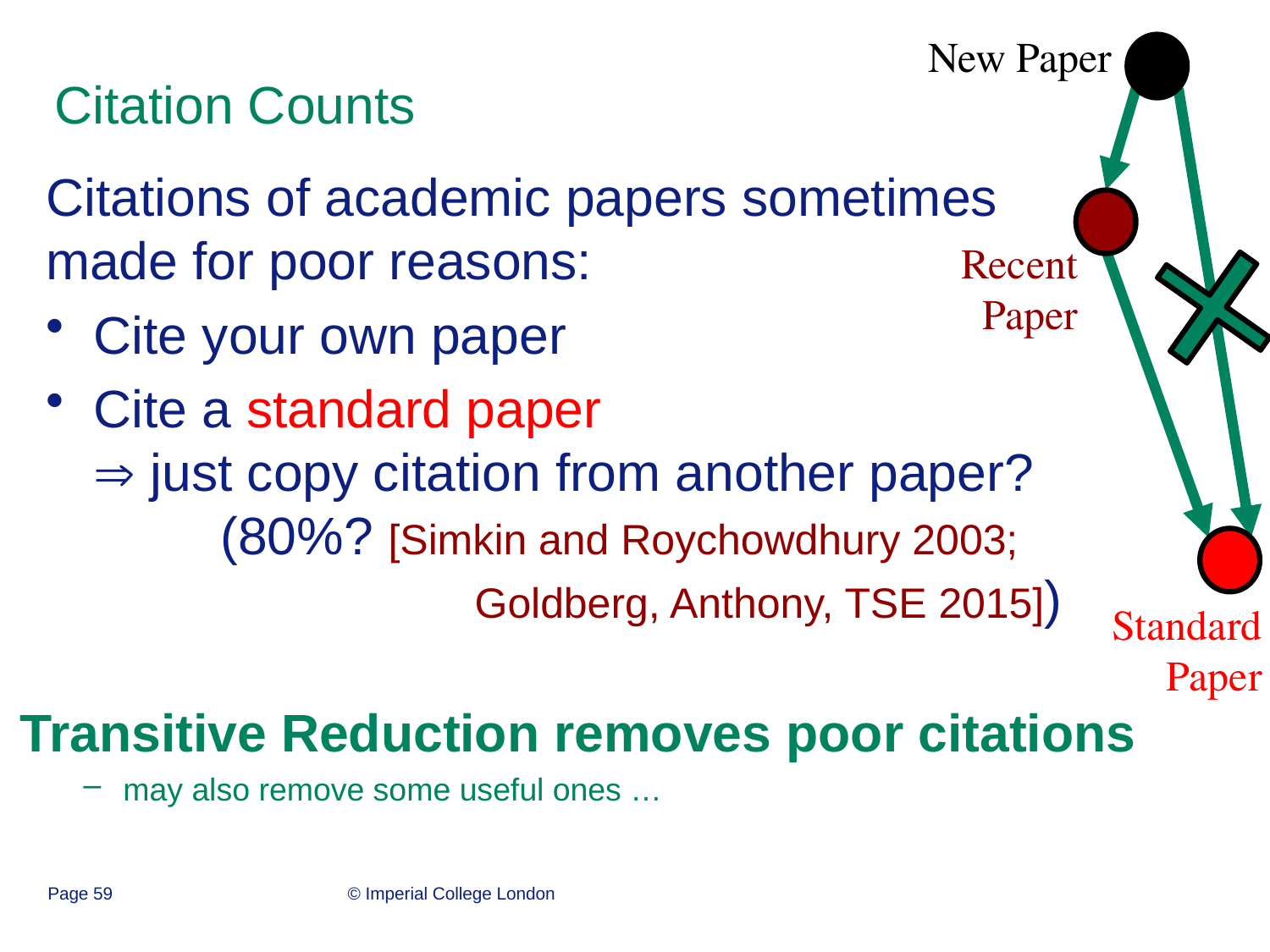

# Citation Counts
New Paper

Citations of academic papers sometimes
made for poor reasons:
Cite your own paper
Cite a standard paper
⇒ just copy citation from another paper?
	(80%? [Simkin and Roychowdhury 2003;
			Goldberg, Anthony, TSE 2015])

Recent
Paper

Standard
Paper
Transitive Reduction removes poor citations
may also remove some useful ones …

Page 59
© Imperial College London